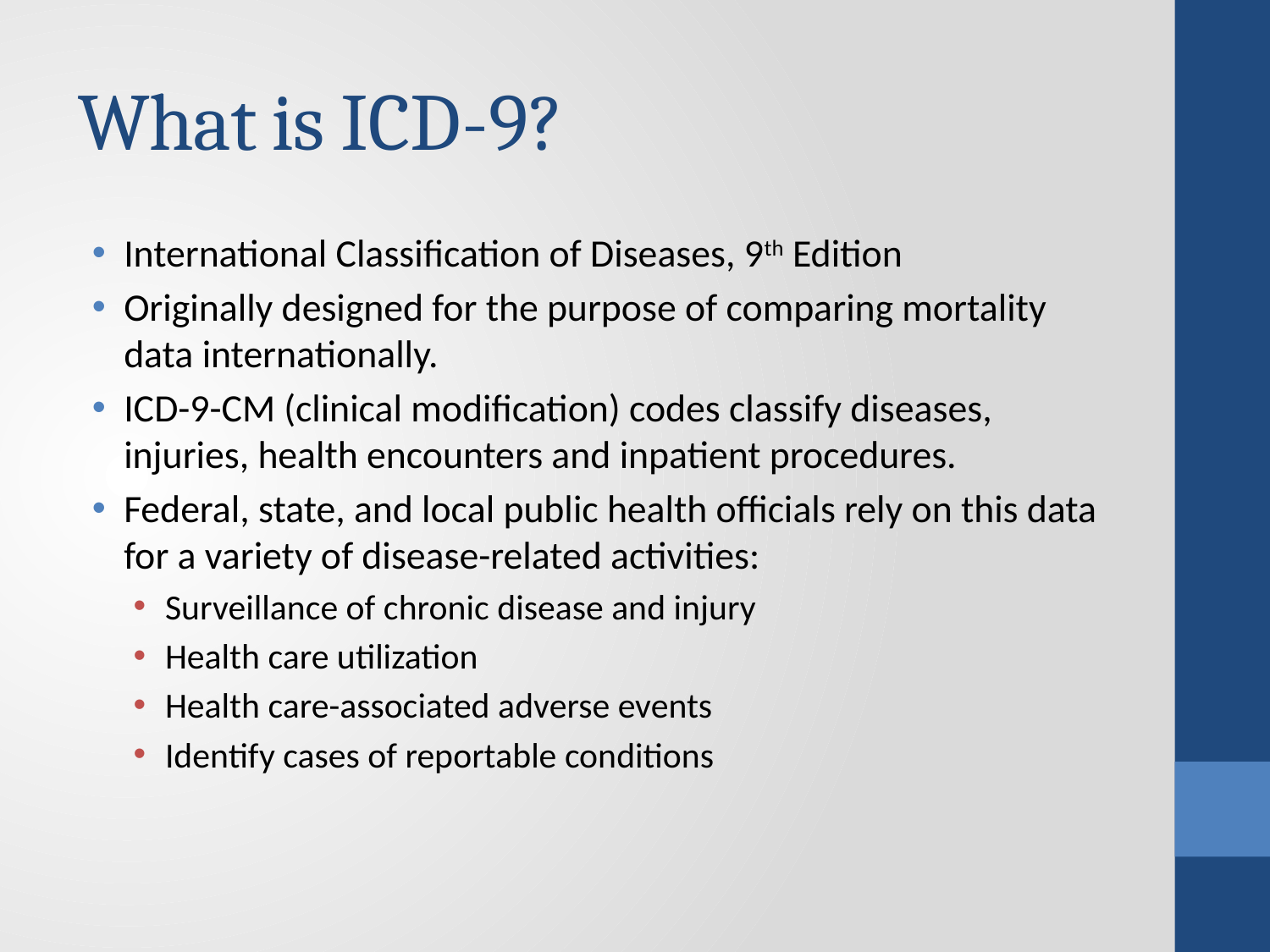

# What is ICD-9?
International Classification of Diseases, 9th Edition
Originally designed for the purpose of comparing mortality data internationally.
ICD-9-CM (clinical modification) codes classify diseases, injuries, health encounters and inpatient procedures.
Federal, state, and local public health officials rely on this data for a variety of disease-related activities:
Surveillance of chronic disease and injury
Health care utilization
Health care-associated adverse events
Identify cases of reportable conditions